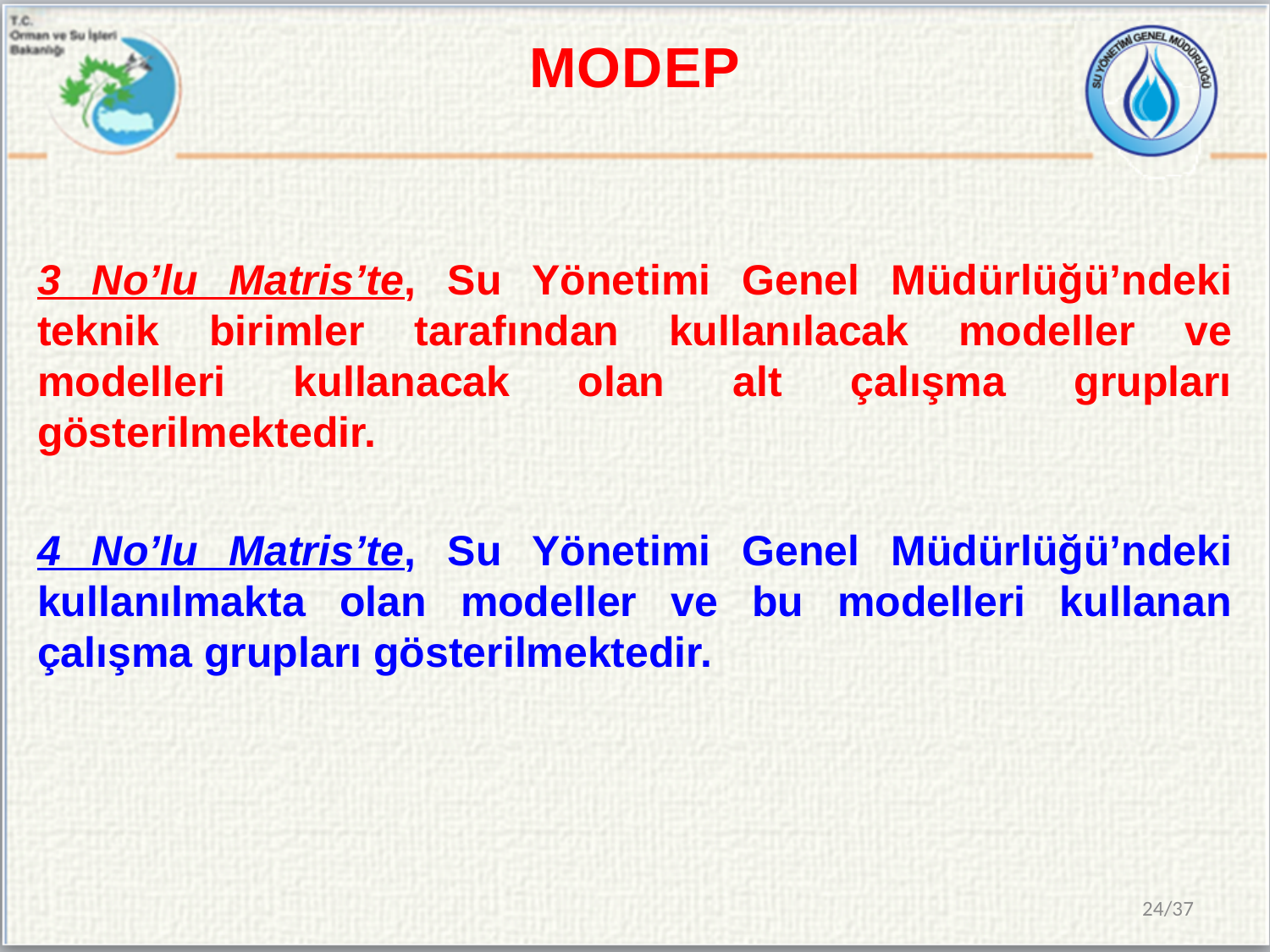

# MODEP
3 No’lu Matris’te, Su Yönetimi Genel Müdürlüğü’ndeki teknik birimler tarafından kullanılacak modeller ve modelleri kullanacak olan alt çalışma grupları gösterilmektedir.

4 No’lu Matris’te, Su Yönetimi Genel Müdürlüğü’ndeki kullanılmakta olan modeller ve bu modelleri kullanan çalışma grupları gösterilmektedir.

24/37